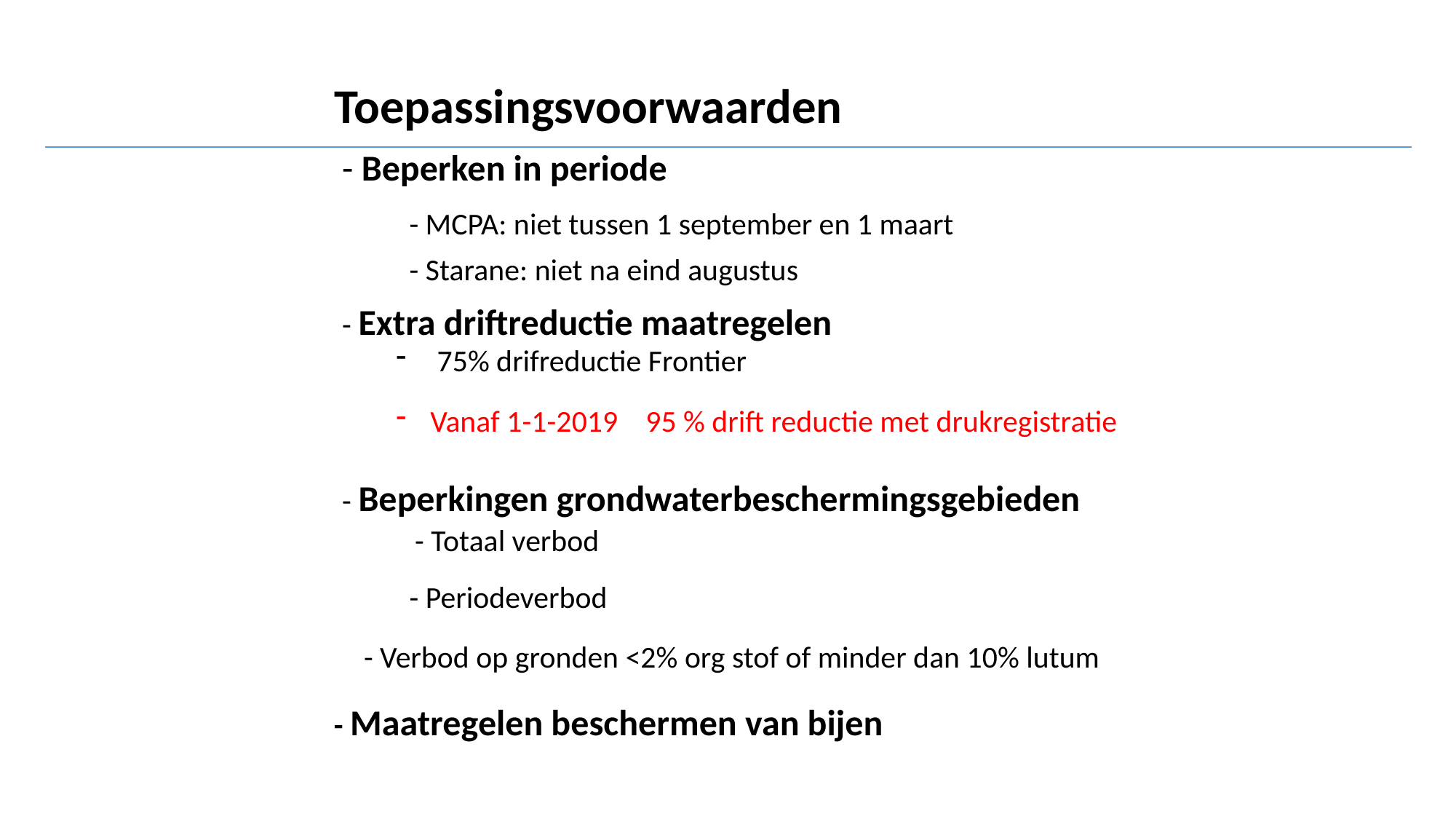

Toepassingsvoorwaarden
- Beperken in periode

- MCPA: niet tussen 1 september en 1 maart

- Starane: niet na eind augustus

- Extra driftreductie maatregelen

75% drifreductie Frontier

Vanaf 1-1-2019    95 % drift reductie met drukregistratie
- Beperkingen grondwaterbeschermingsgebieden

- Totaal verbod

- Periodeverbod

- Verbod op gronden <2% org stof of minder dan 10% lutum

- Maatregelen beschermen van bijen